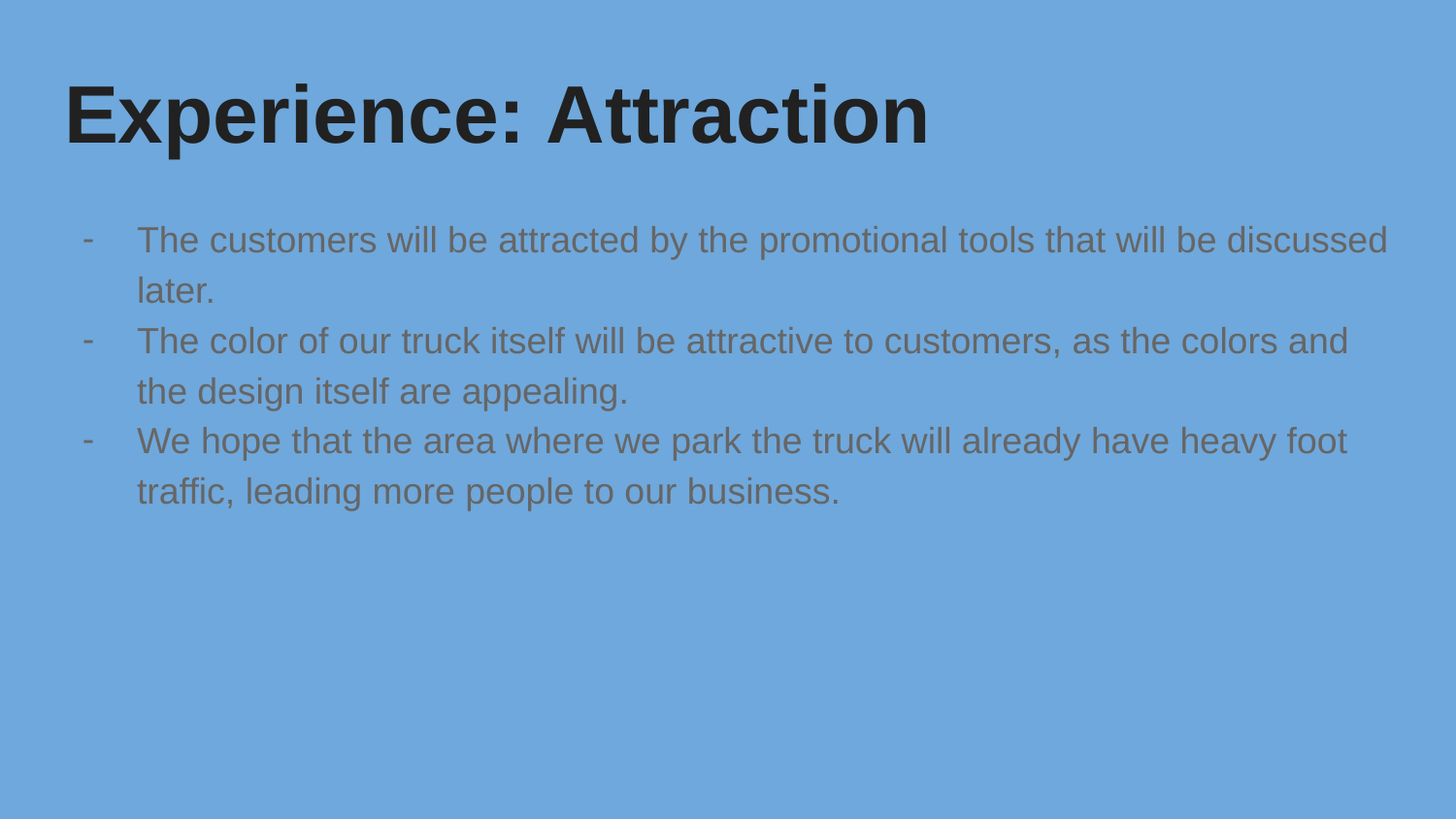

# Experience: Attraction
The customers will be attracted by the promotional tools that will be discussed later.
The color of our truck itself will be attractive to customers, as the colors and the design itself are appealing.
We hope that the area where we park the truck will already have heavy foot traffic, leading more people to our business.